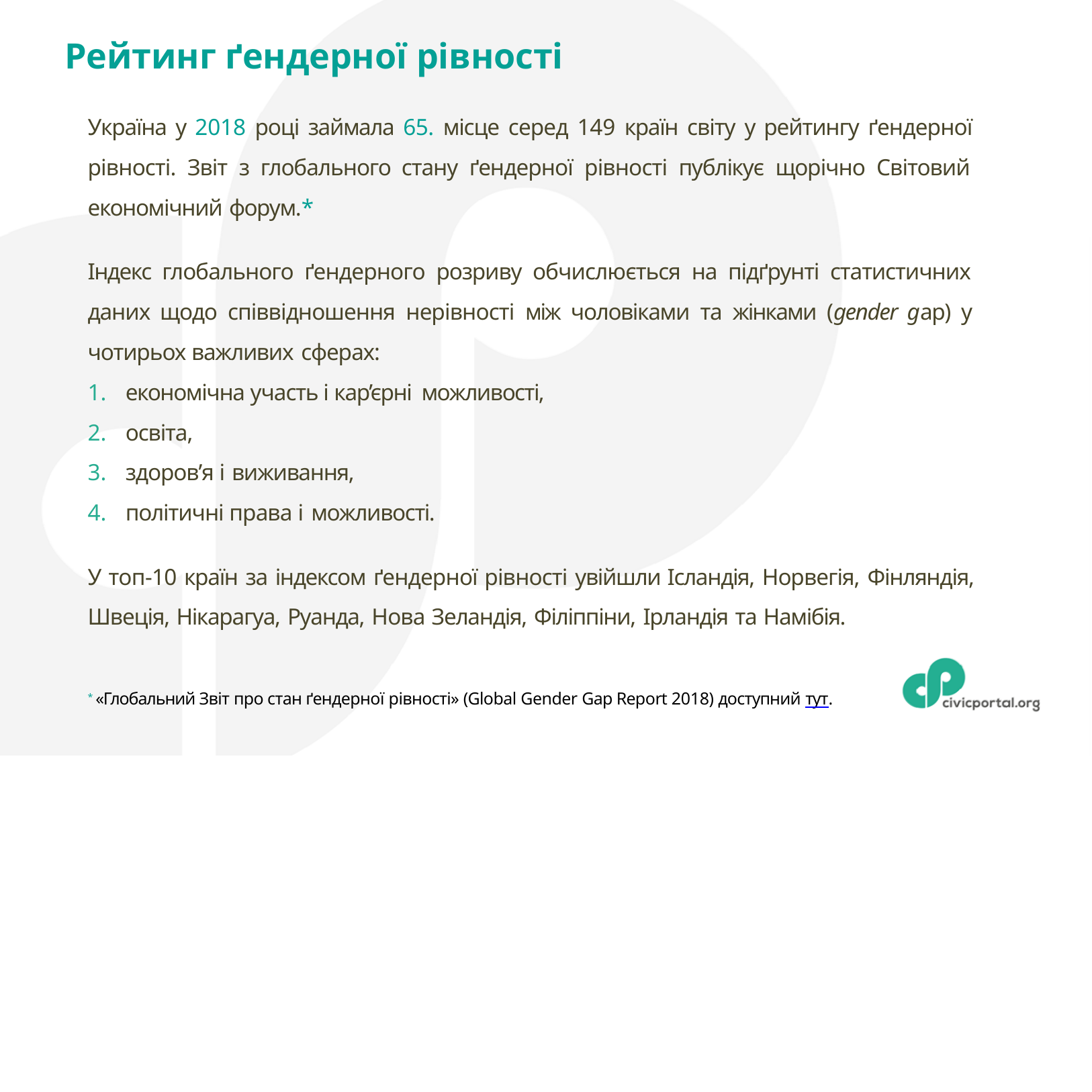

# Рейтинг ґендерної рівності
Україна у 2018 році займала 65. місце серед 149 країн світу у рейтингу ґендерної  рівності. Звіт з глобального стану ґендерної рівності публікує щорічно Світовий  економічний форум.*

Індекс глобального ґендерного розриву обчислюється на підґрунті статистичних  даних щодо співвідношення нерівності між чоловіками та жінками (gender gap) у  чотирьох важливих сферах:
економічна участь і кар’єрні можливості,
освіта,
здоров’я і виживання,
політичні права і можливості.

У топ-10 країн за індексом ґендерної рівності увійшли Ісландія, Норвегія, Фінляндія,  Швеція, Нікарагуа, Руанда, Нова Зеландія, Філіппіни, Ірландія та Намібія.
* «Глобальний Звіт про стан ґендерної рівності» (Global Gender Gap Report 2018) доступний тут.